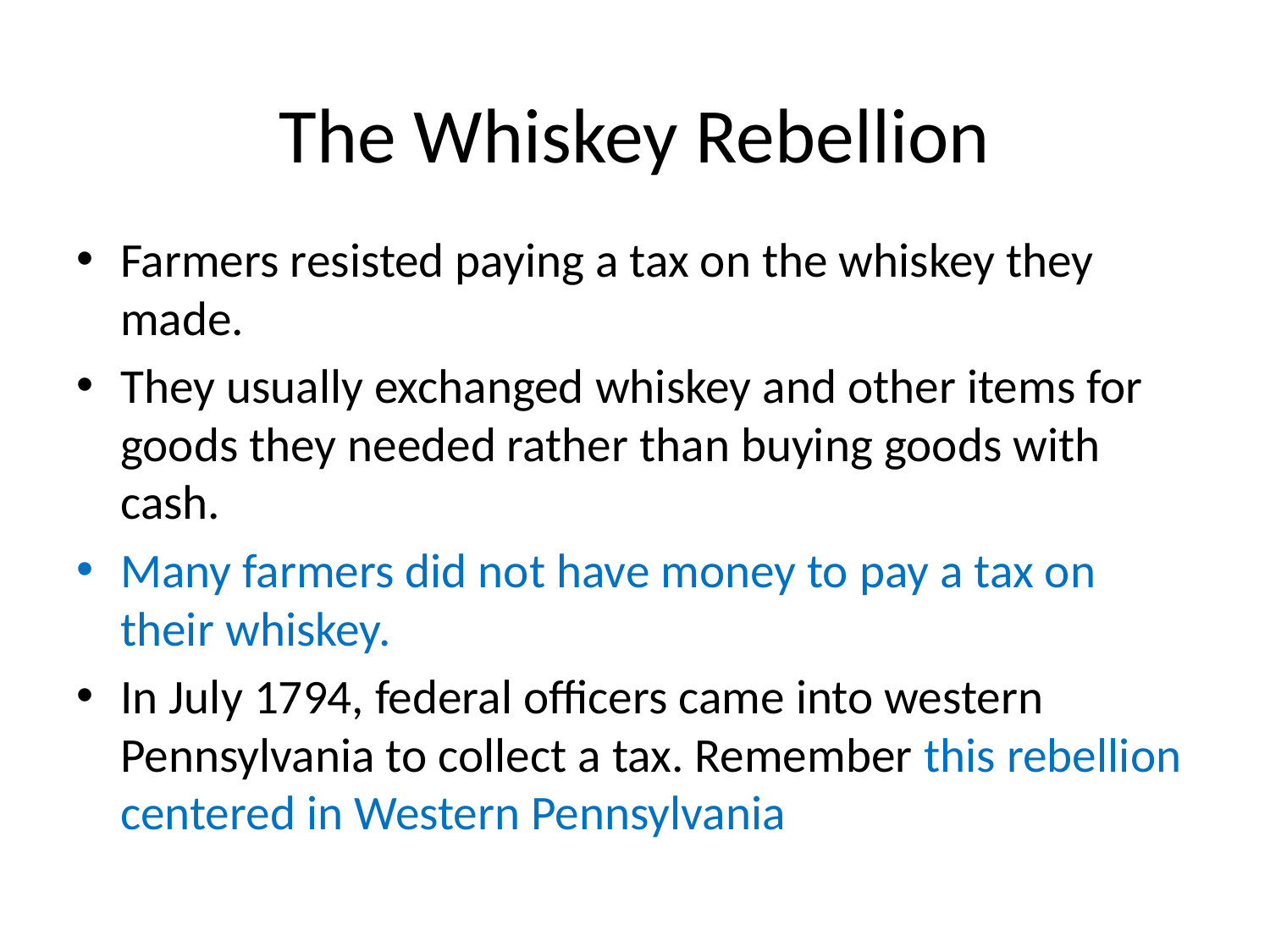

# The Whiskey Rebellion
Farmers resisted paying a tax on the whiskey they made.
They usually exchanged whiskey and other items for goods they needed rather than buying goods with cash.
Many farmers did not have money to pay a tax on their whiskey.
In July 1794, federal officers came into western Pennsylvania to collect a tax. Remember this rebellion centered in Western Pennsylvania